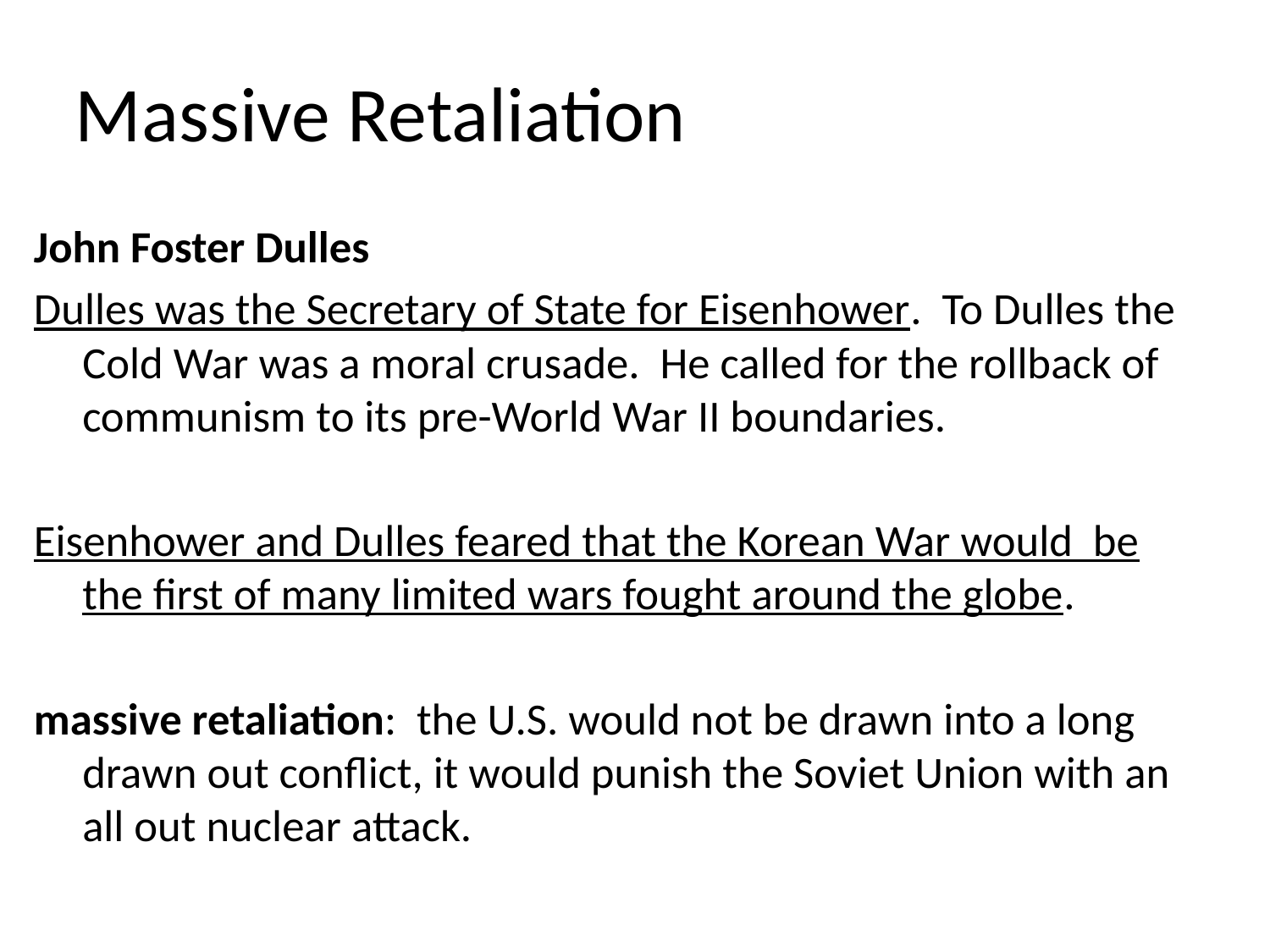

# Massive Retaliation
John Foster Dulles
Dulles was the Secretary of State for Eisenhower.  To Dulles the Cold War was a moral crusade.  He called for the rollback of communism to its pre-World War II boundaries.

Eisenhower and Dulles feared that the Korean War would  be the first of many limited wars fought around the globe.

massive retaliation:  the U.S. would not be drawn into a long drawn out conflict, it would punish the Soviet Union with an all out nuclear attack.